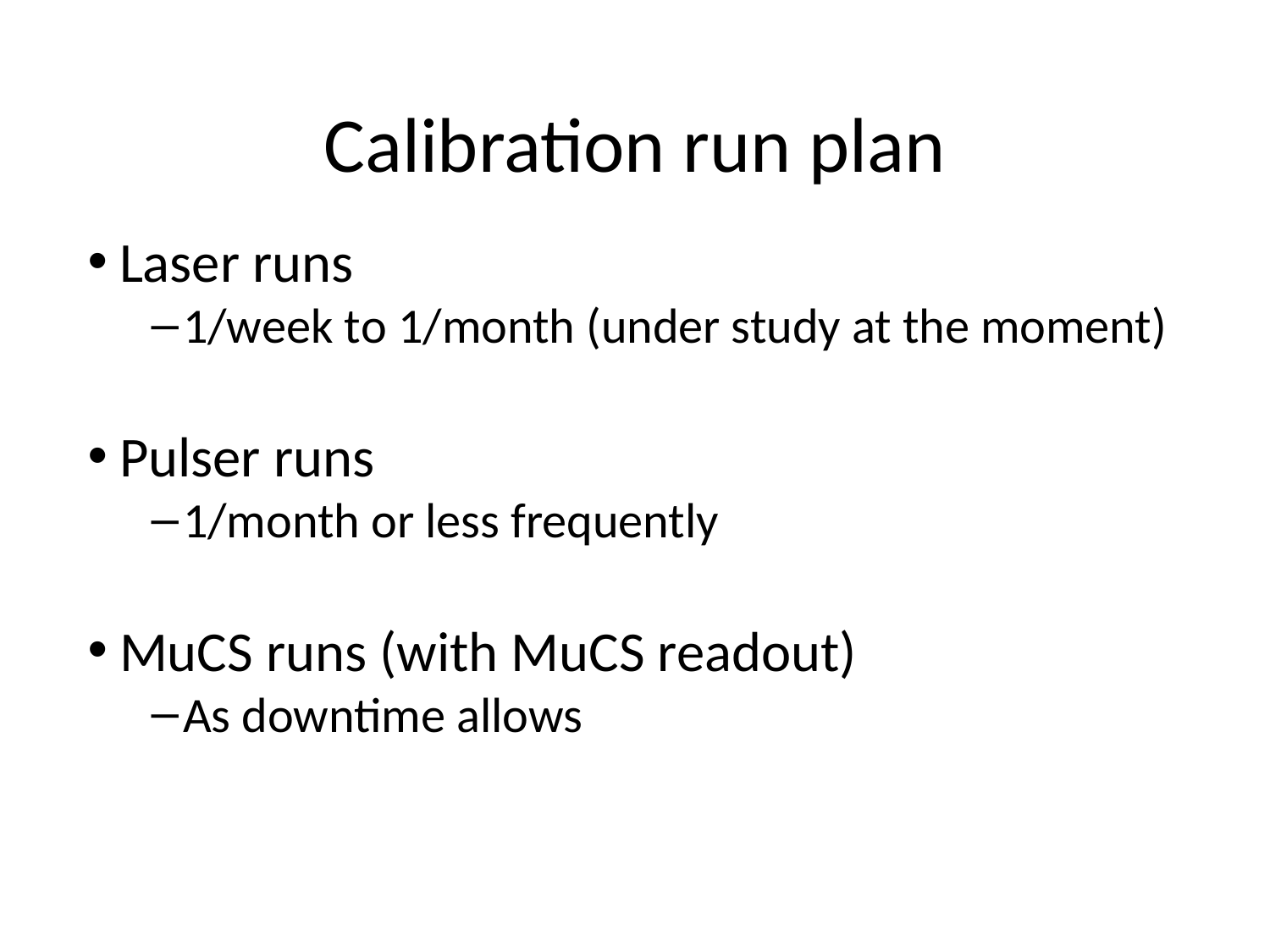

# Calibration run plan
Laser runs
1/week to 1/month (under study at the moment)

Pulser runs
1/month or less frequently

MuCS runs (with MuCS readout)
As downtime allows